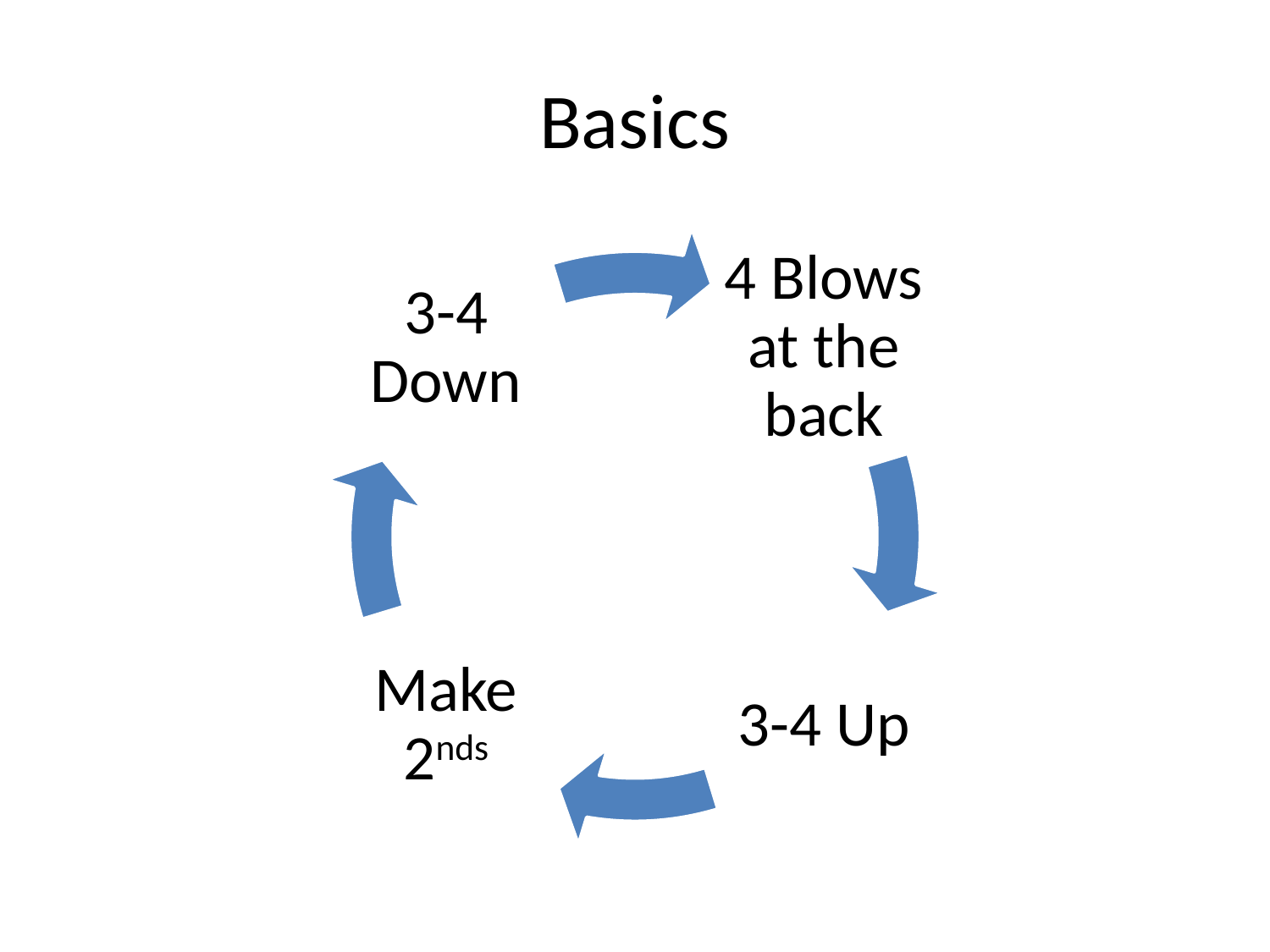

# Basics
4 Blows at the back
3-4 Up
Make 2nds
3-4 Down